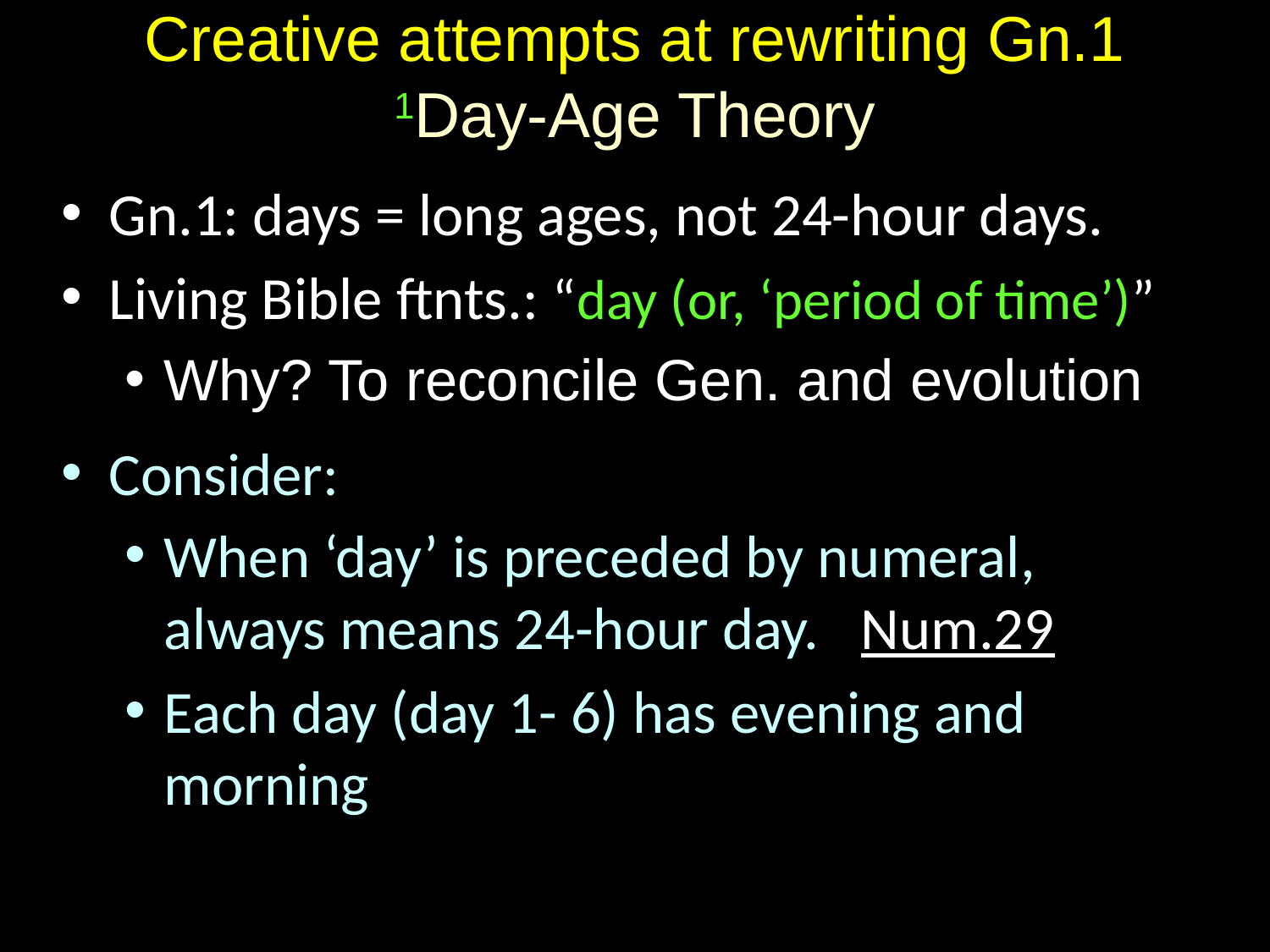

# Creative attempts at rewriting Gn.1 1Day-Age Theory
Gn.1: days = long ages, not 24-hour days.
Living Bible ftnts.: “day (or, ‘period of time’)”
Why? To reconcile Gen. and evolution
Consider:
When ‘day’ is preceded by numeral, always means 24-hour day.   Num.29
Each day (day 1- 6) has evening and morning